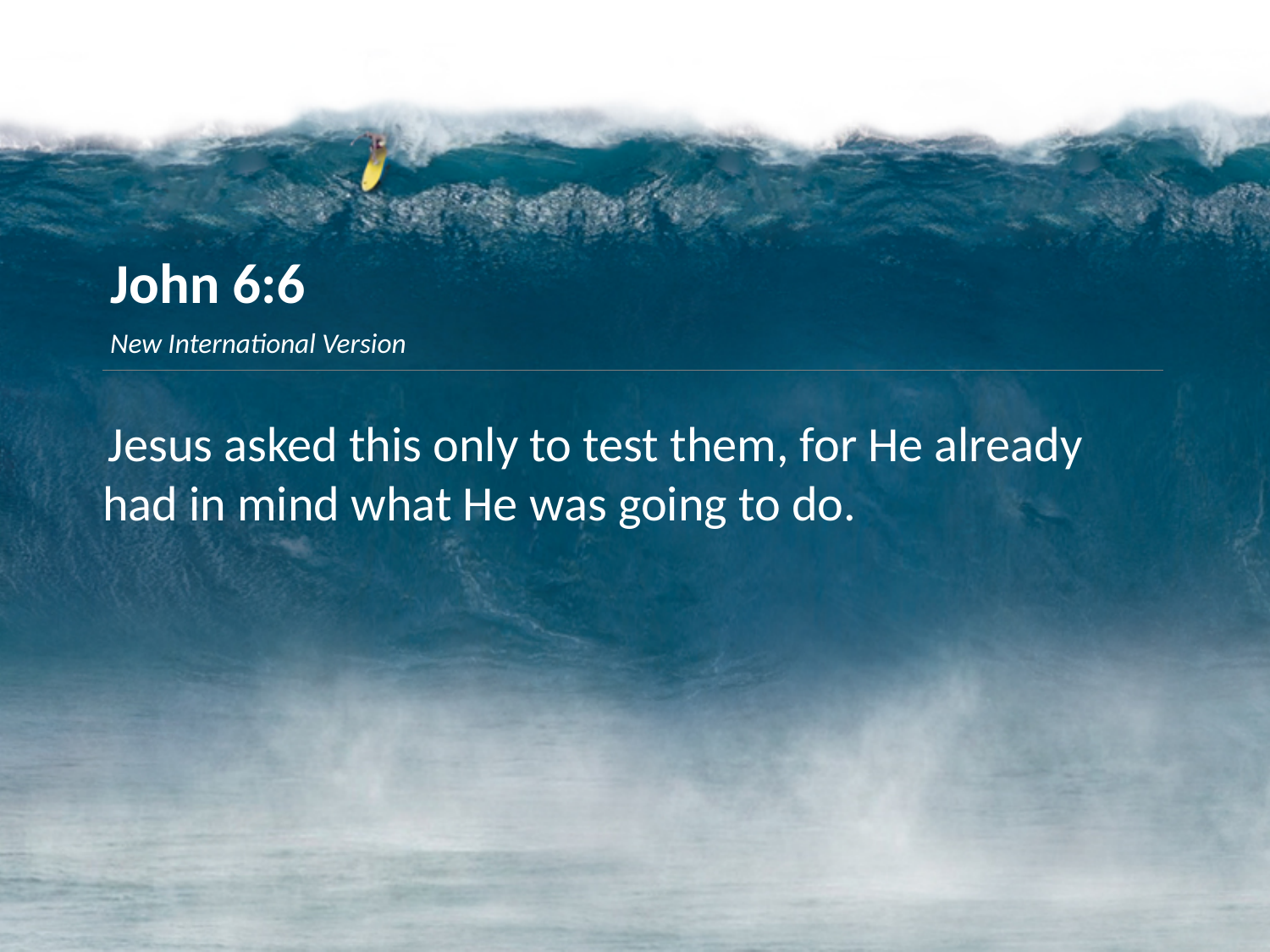

John 6:6
New International Version

Jesus asked this only to test them, for He already had in mind what He was going to do.